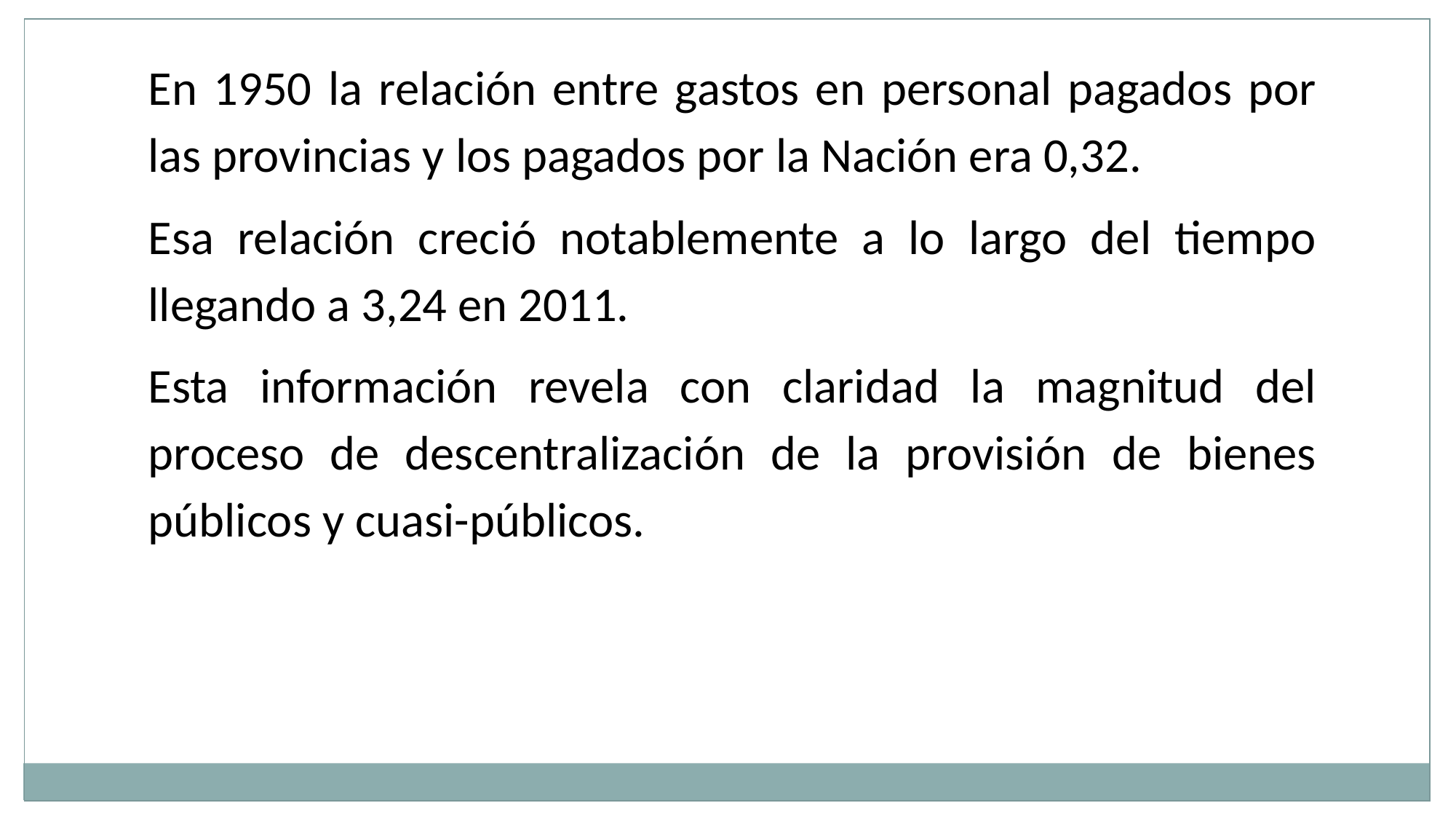

En 1950 la relación entre gastos en personal pagados por las provincias y los pagados por la Nación era 0,32.
Esa relación creció notablemente a lo largo del tiempo llegando a 3,24 en 2011.
Esta información revela con claridad la magnitud del proceso de descentralización de la provisión de bienes públicos y cuasi-públicos.